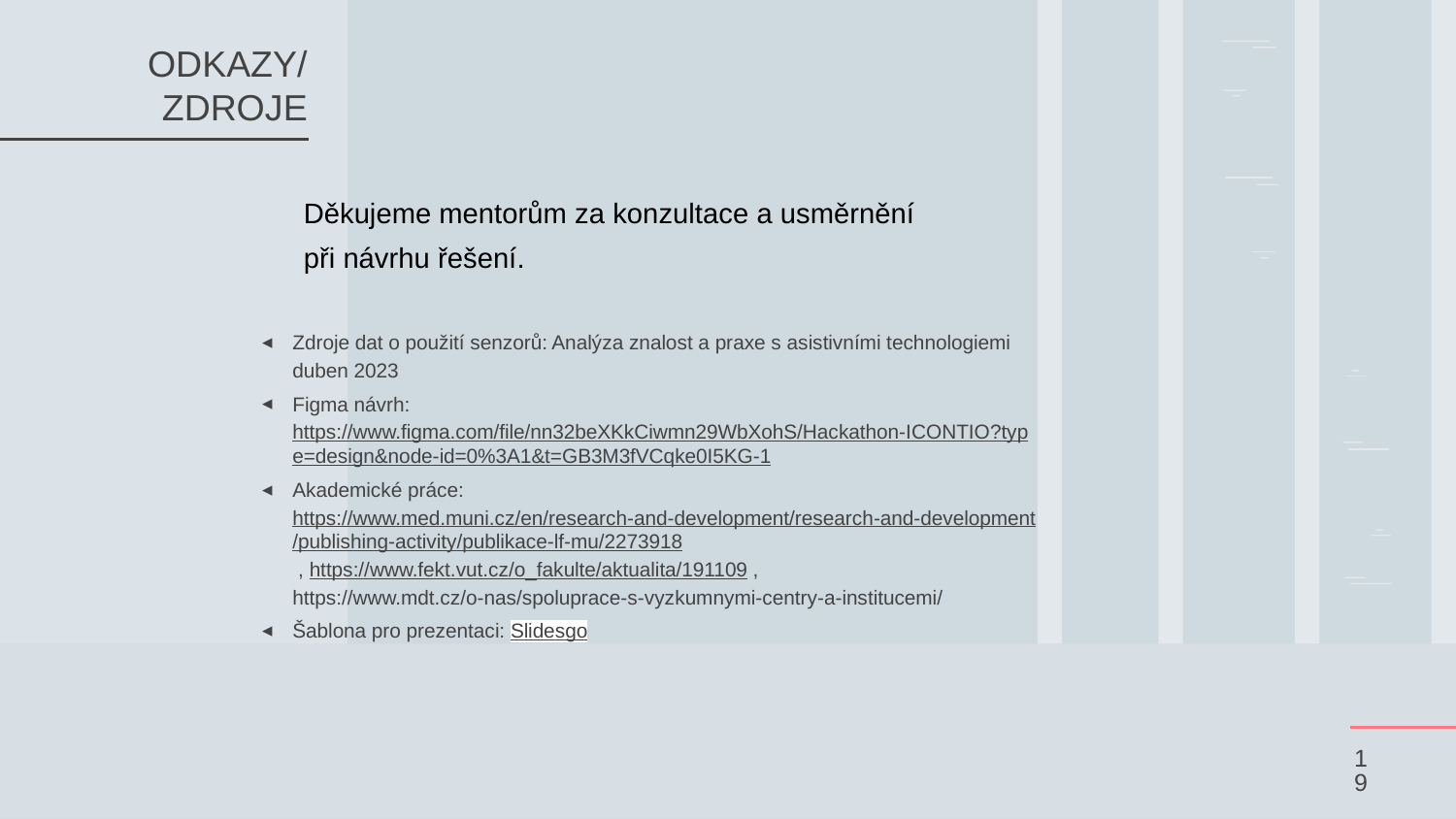

# ODKAZY/ZDROJE
Děkujeme mentorům za konzultace a usměrnění
při návrhu řešení.
Zdroje dat o použití senzorů: Analýza znalost a praxe s asistivními technologiemi duben 2023
Figma návrh: https://www.figma.com/file/nn32beXKkCiwmn29WbXohS/Hackathon-ICONTIO?type=design&node-id=0%3A1&t=GB3M3fVCqke0I5KG-1
Akademické práce:  https://www.med.muni.cz/en/research-and-development/research-and-development/publishing-activity/publikace-lf-mu/2273918 , https://www.fekt.vut.cz/o_fakulte/aktualita/191109 , https://www.mdt.cz/o-nas/spoluprace-s-vyzkumnymi-centry-a-institucemi/
Šablona pro prezentaci: Slidesgo
19